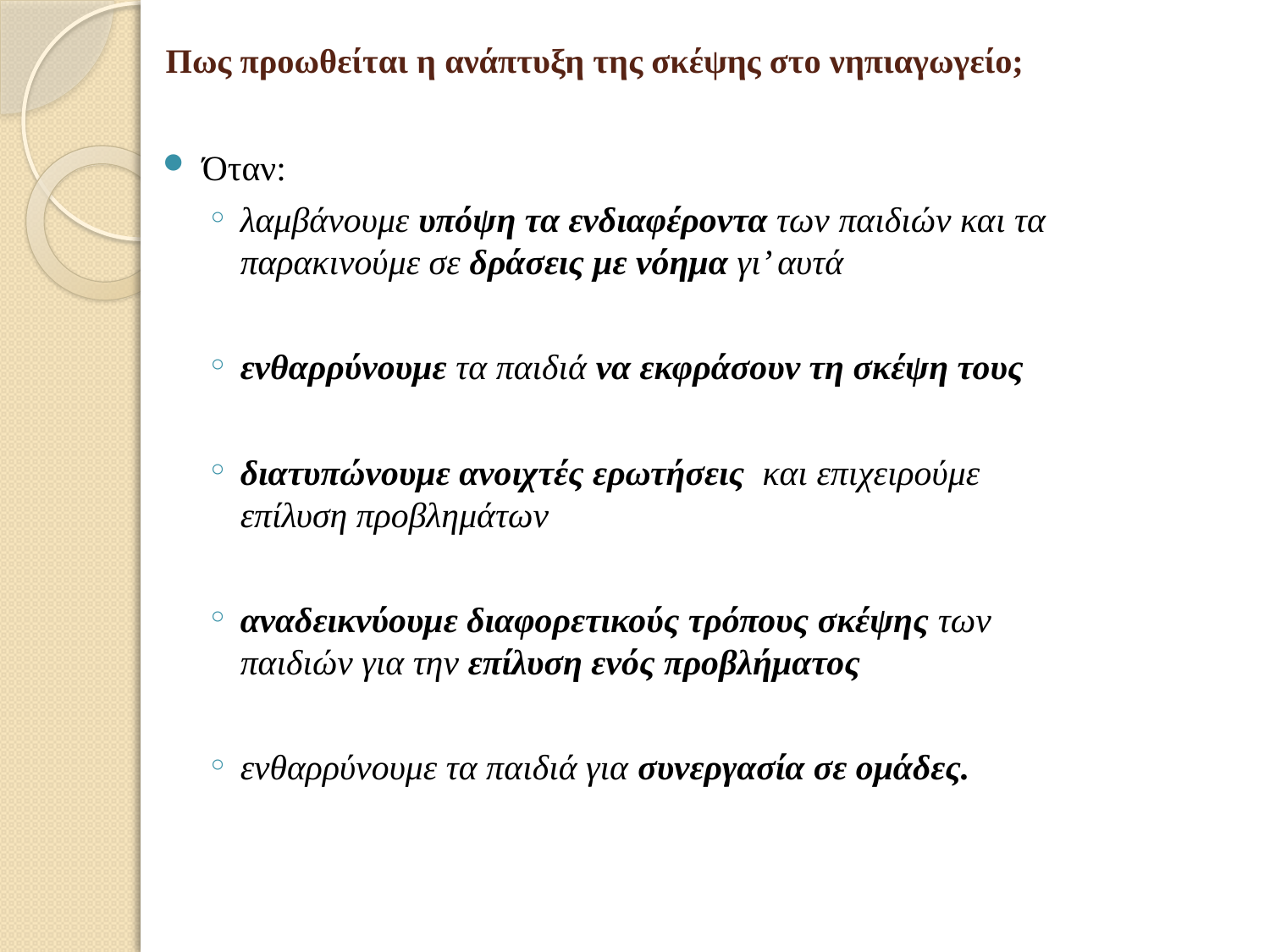

# Πως προωθείται η ανάπτυξη της σκέψης στο νηπιαγωγείο;
Όταν:
λαμβάνουμε υπόψη τα ενδιαφέροντα των παιδιών και τα παρακινούμε σε δράσεις με νόημα γι’ αυτά

ενθαρρύνουμε τα παιδιά να εκφράσουν τη σκέψη τους

διατυπώνουμε ανοιχτές ερωτήσεις  και επιχειρούμε επίλυση προβλημάτων

αναδεικνύουμε διαφορετικούς τρόπους σκέψης των παιδιών για την επίλυση ενός προβλήματος

ενθαρρύνουμε τα παιδιά για συνεργασία σε ομάδες.